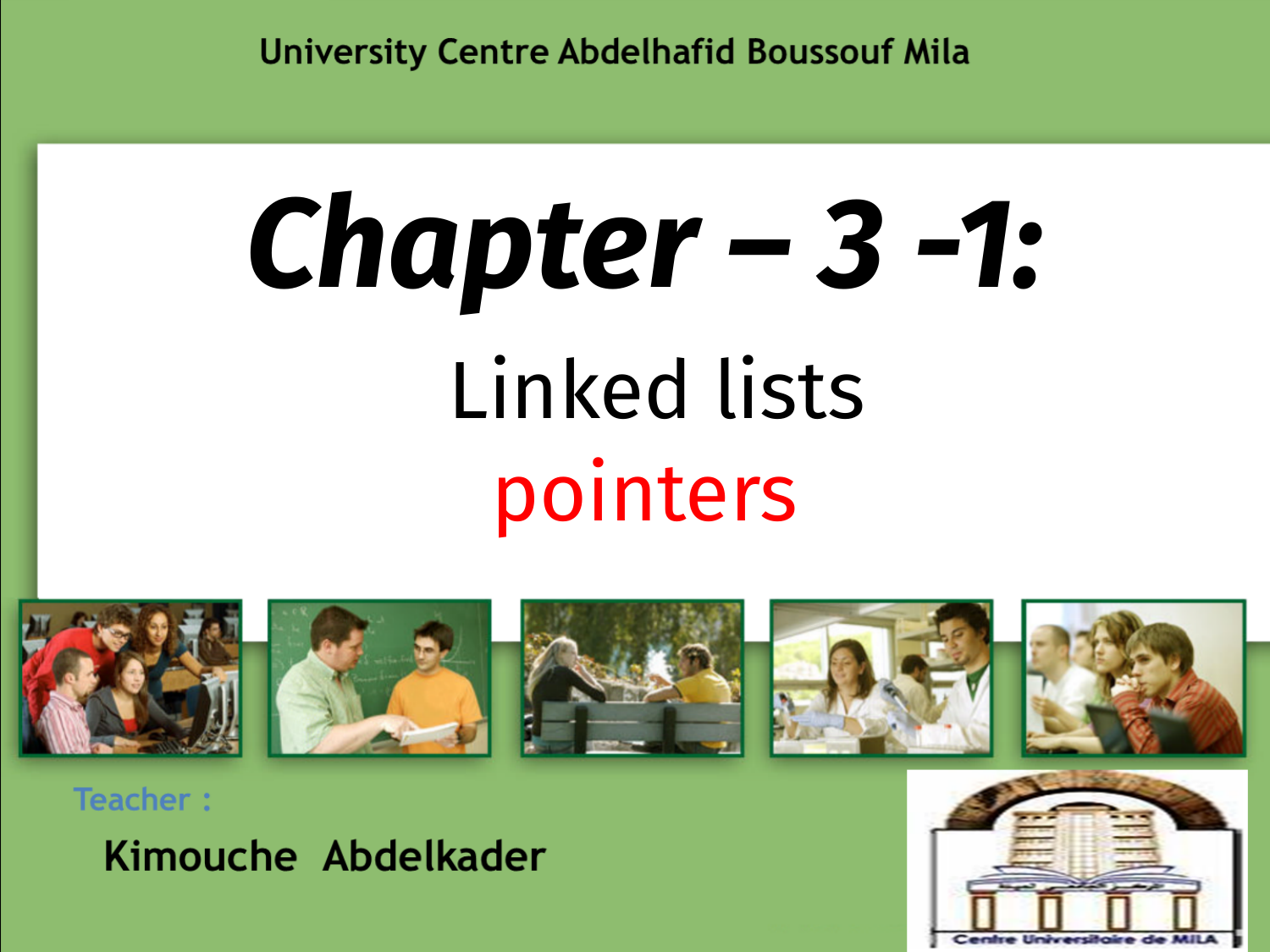

Chapter – 3 -1:
 Linked lists
pointers